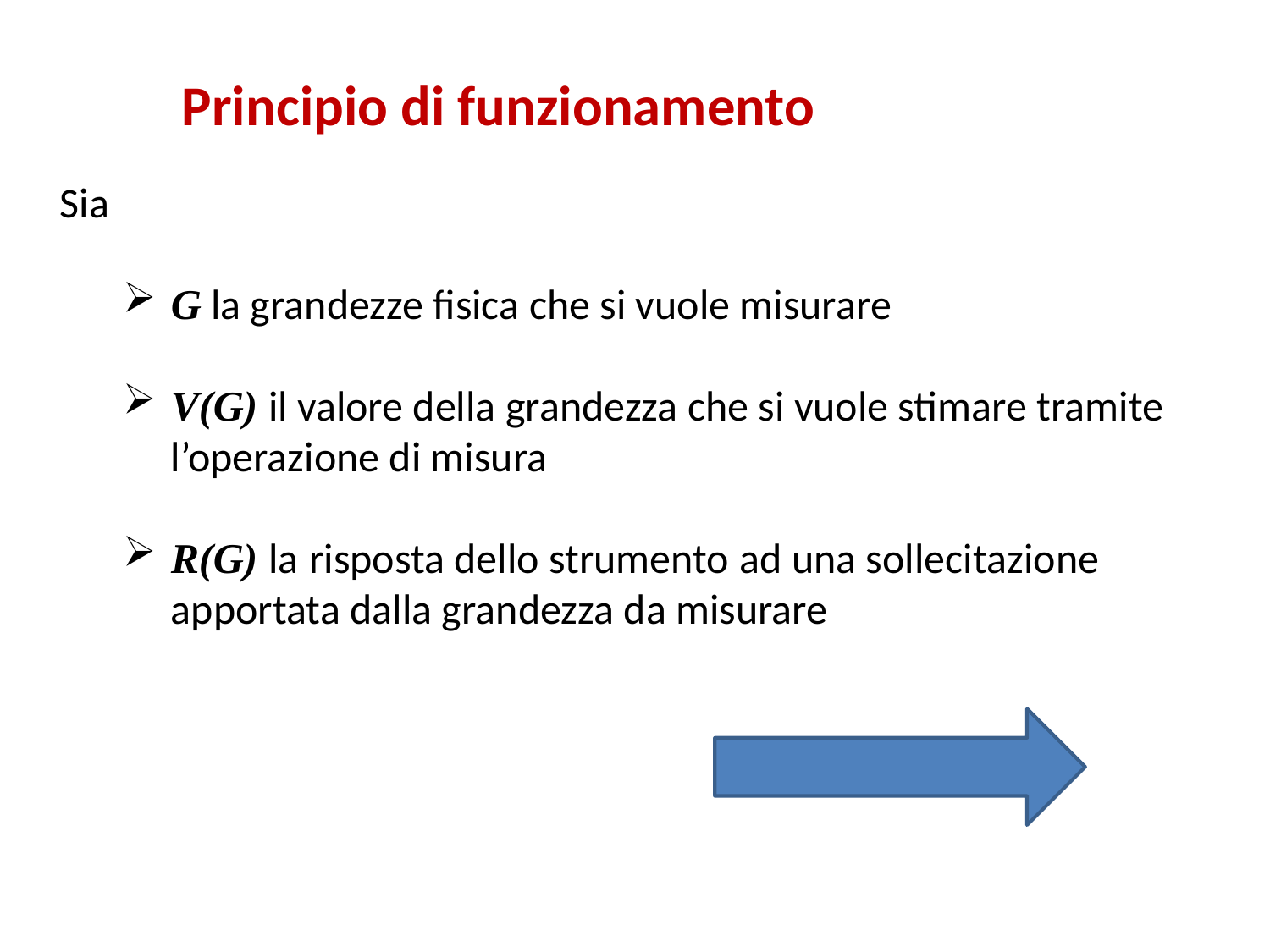

Principio di funzionamento
Sia

G la grandezze fisica che si vuole misurare

V(G) il valore della grandezza che si vuole stimare tramite l’operazione di misura

R(G) la risposta dello strumento ad una sollecitazione apportata dalla grandezza da misurare